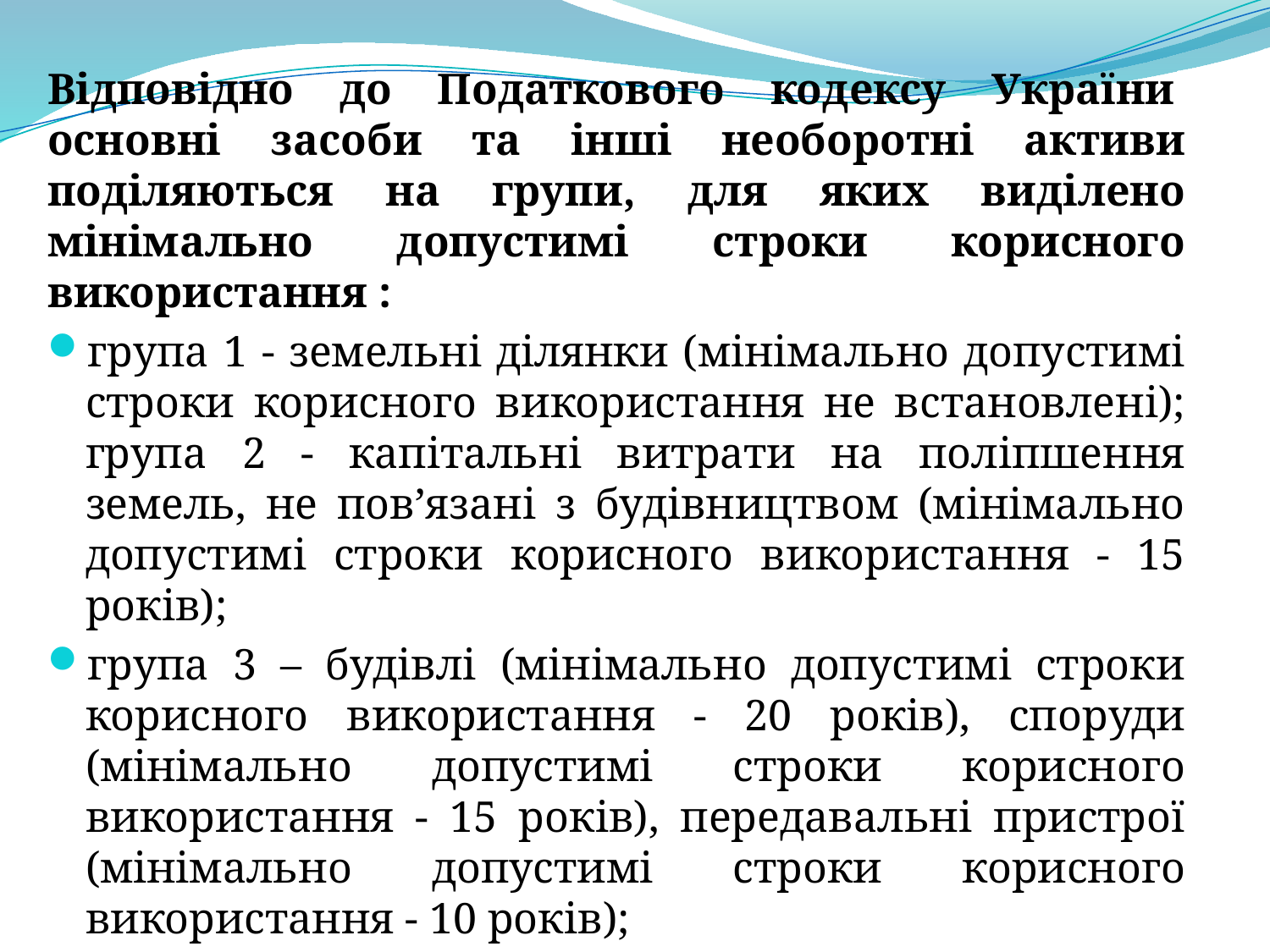

Відповідно до Податкового кодексу України  основні засоби та інші необоротні активи поділяються на групи, для яких виділено мінімально допустимі строки корисного використання :
група 1 - земельні ділянки (мінімально допустимі строки корисного використання не встановлені);
група 2 - капітальні витрати на поліпшення земель, не пов’язані з будівництвом (мінімально допустимі строки корисного використання - 15 років);
група 3 – будівлі (мінімально допустимі строки корисного використання - 20 років), споруди (мінімально допустимі строки корисного використання - 15 років), передавальні пристрої (мінімально допустимі строки корисного використання - 10 років);